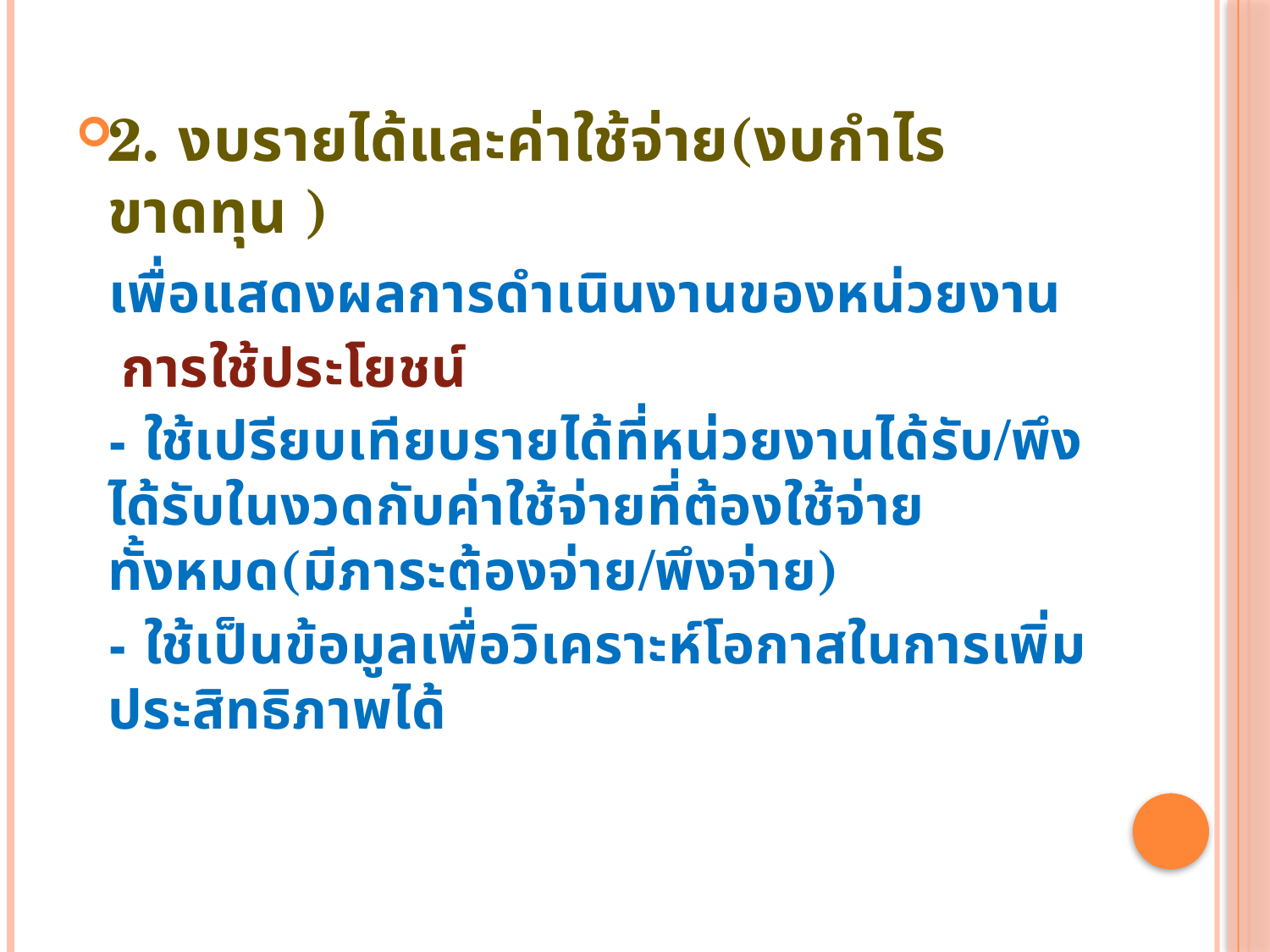

2. งบรายได้และค่าใช้จ่าย(งบกำไรขาดทุน )
  เพื่อแสดงผลการดำเนินงานของหน่วยงาน
   การใช้ประโยชน์
  - ใช้เปรียบเทียบรายได้ที่หน่วยงานได้รับ/พึงได้รับในงวดกับค่าใช้จ่ายที่ต้องใช้จ่ายทั้งหมด(มีภาระต้องจ่าย/พึงจ่าย)
  - ใช้เป็นข้อมูลเพื่อวิเคราะห์โอกาสในการเพิ่มประสิทธิภาพได้